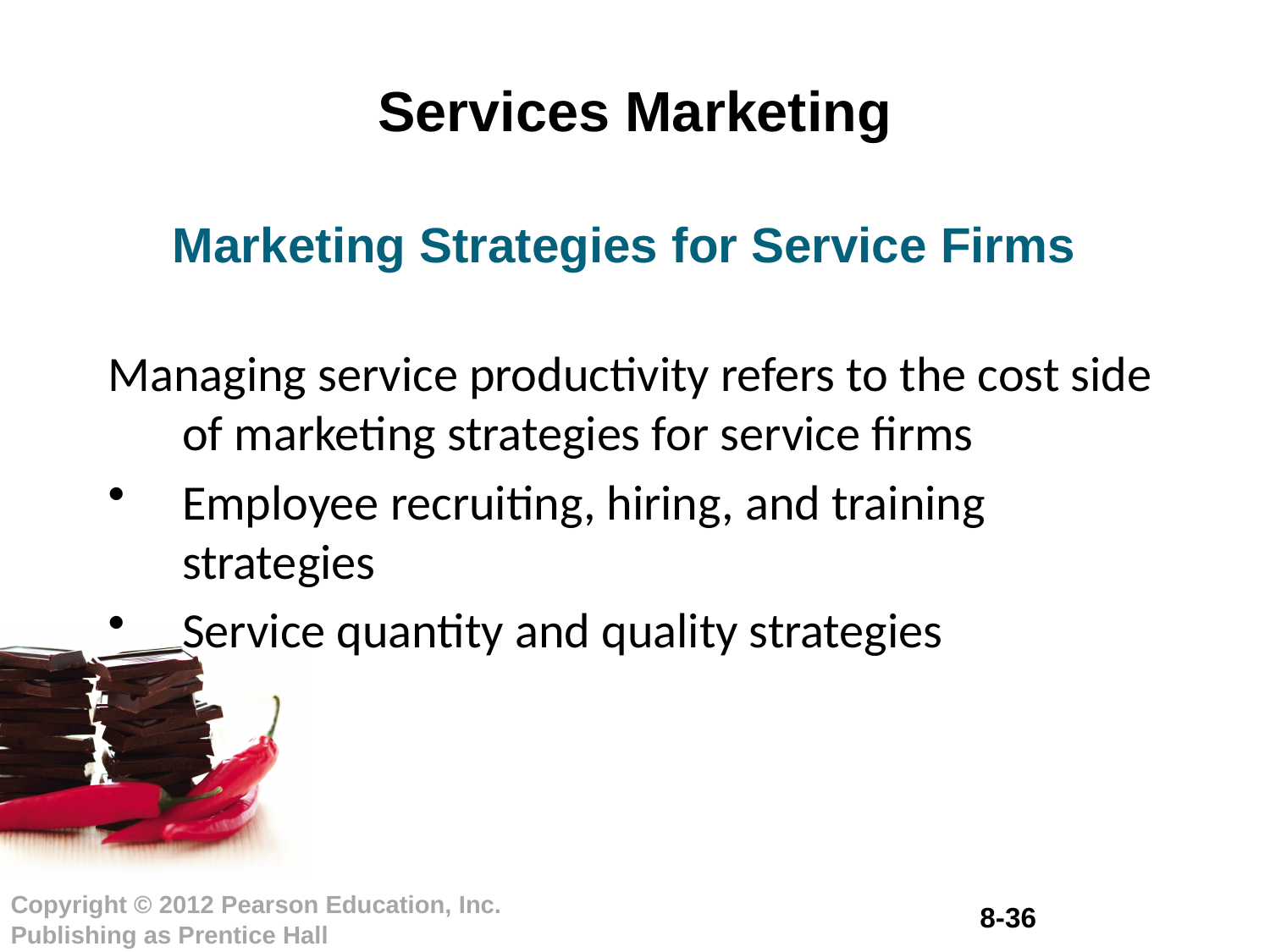

# Services Marketing
Marketing Strategies for Service Firms

Managing service productivity refers to the cost side of marketing strategies for service firms
Employee recruiting, hiring, and training strategies
Service quantity and quality strategies